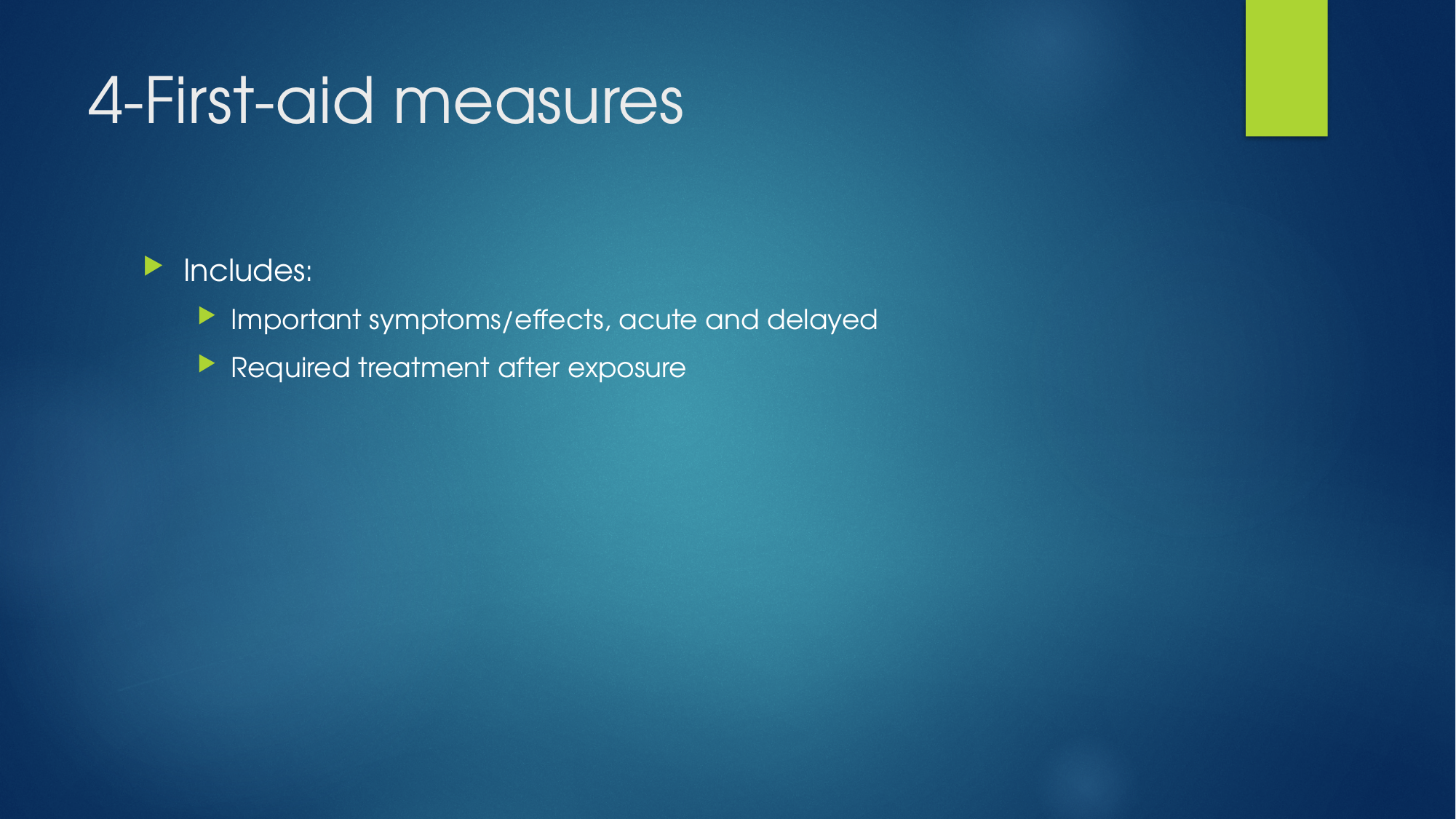

# 4-First-aid measures
Includes:
Important symptoms/effects, acute and delayed
Required treatment after exposure